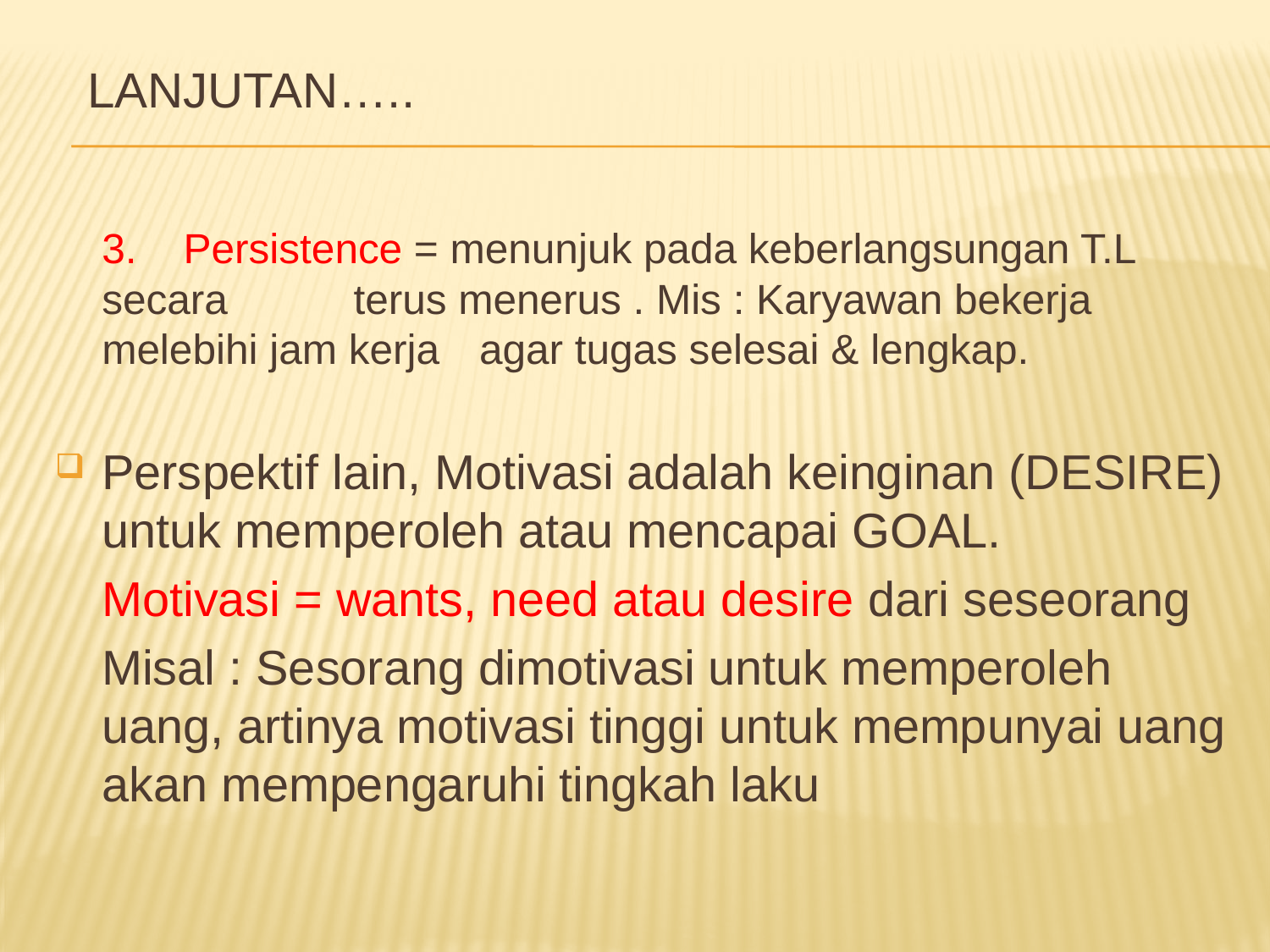

# Lanjutan…..
	3.    Persistence = menunjuk pada keberlangsungan T.L secara 	terus menerus . Mis : Karyawan bekerja melebihi jam kerja 	agar tugas selesai & lengkap.

Perspektif lain, Motivasi adalah keinginan (DESIRE) untuk memperoleh atau mencapai GOAL.
	Motivasi = wants, need atau desire dari seseorang
	Misal : Sesorang dimotivasi untuk memperoleh uang, artinya motivasi tinggi untuk mempunyai uang akan mempengaruhi tingkah laku